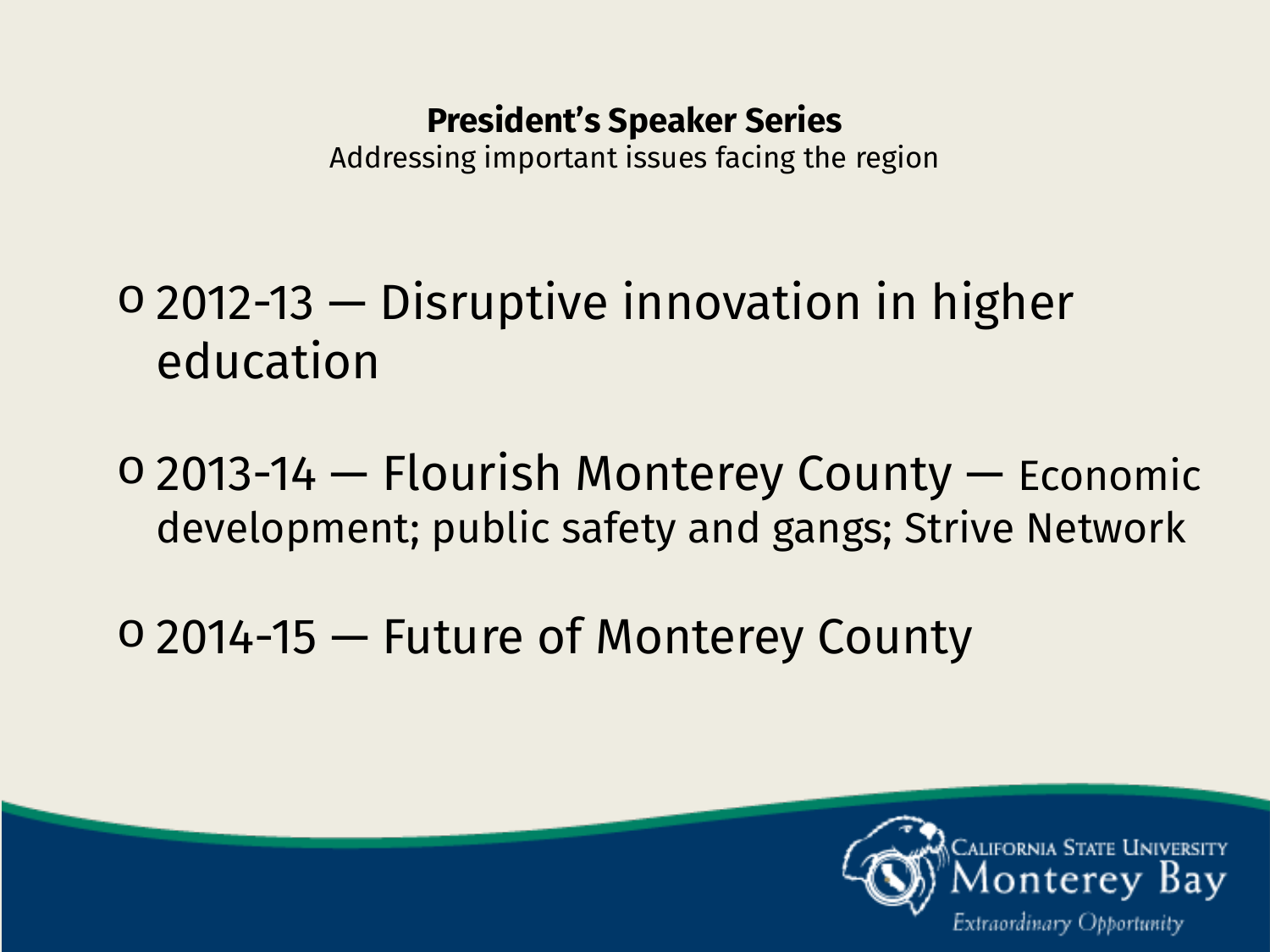

# President’s Speaker Series Addressing important issues facing the region
2012-13 — Disruptive innovation in higher education
2013-14 — Flourish Monterey County — Economic development; public safety and gangs; Strive Network
2014-15 — Future of Monterey County